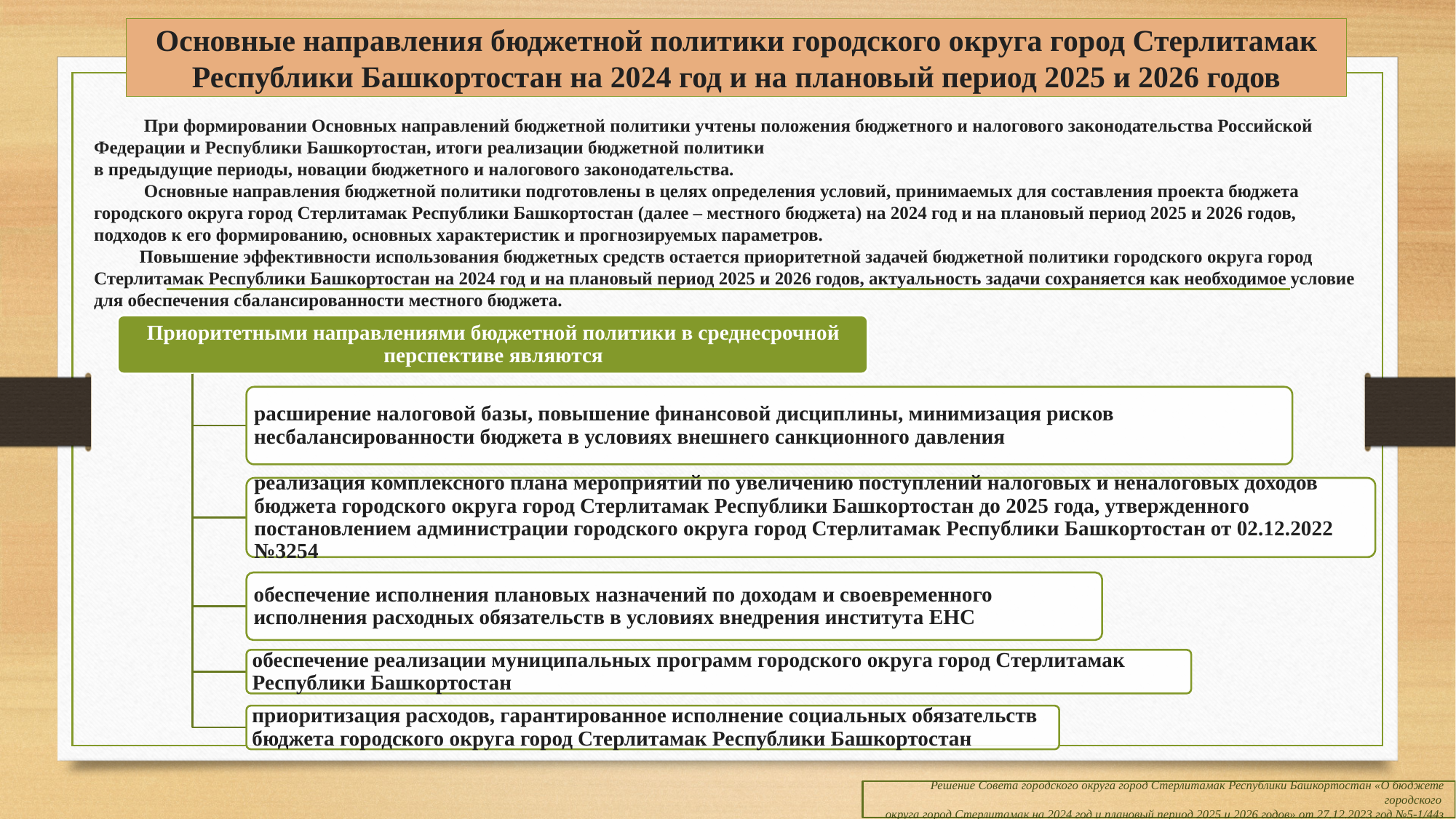

# Основные направления бюджетной политики городского округа город Стерлитамак Республики Башкортостан на 2024 год и на плановый период 2025 и 2026 годов
           При формировании Основных направлений бюджетной политики учтены положения бюджетного и налогового законодательства Российской Федерации и Республики Башкортостан, итоги реализации бюджетной политики
в предыдущие периоды, новации бюджетного и налогового законодательства.
           Основные направления бюджетной политики подготовлены в целях определения условий, принимаемых для составления проекта бюджета городского округа город Стерлитамак Республики Башкортостан (далее – местного бюджета) на 2024 год и на плановый период 2025 и 2026 годов, подходов к его формированию, основных характеристик и прогнозируемых параметров.
          Повышение эффективности использования бюджетных средств остается приоритетной задачей бюджетной политики городского округа город Стерлитамак Республики Башкортостан на 2024 год и на плановый период 2025 и 2026 годов, актуальность задачи сохраняется как необходимое условие для обеспечения сбалансированности местного бюджета.

Приоритетными направлениями бюджетной политики в среднесрочной перспективе являются
расширение налоговой базы, повышение финансовой дисциплины, минимизация рисков несбалансированности бюджета в условиях внешнего санкционного давления
реализация комплексного плана мероприятий по увеличению поступлений налоговых и неналоговых доходов бюджета городского округа город Стерлитамак Республики Башкортостан до 2025 года, утвержденного постановлением администрации городского округа город Стерлитамак Республики Башкортостан от 02.12.2022 №3254
обеспечение исполнения плановых назначений по доходам и своевременного исполнения расходных обязательств в условиях внедрения института ЕНС
обеспечение реализации муниципальных программ городского округа город Стерлитамак Республики Башкортостан
приоритизация расходов, гарантированное исполнение социальных обязательств бюджета городского округа город Стерлитамак Республики Башкортостан
Решение Совета городского округа город Стерлитамак Республики Башкортостан «О бюджете городского
округа город Стерлитамак на 2024 год и плановый период 2025 и 2026 годов» от 27.12.2023 год №5-1/44з